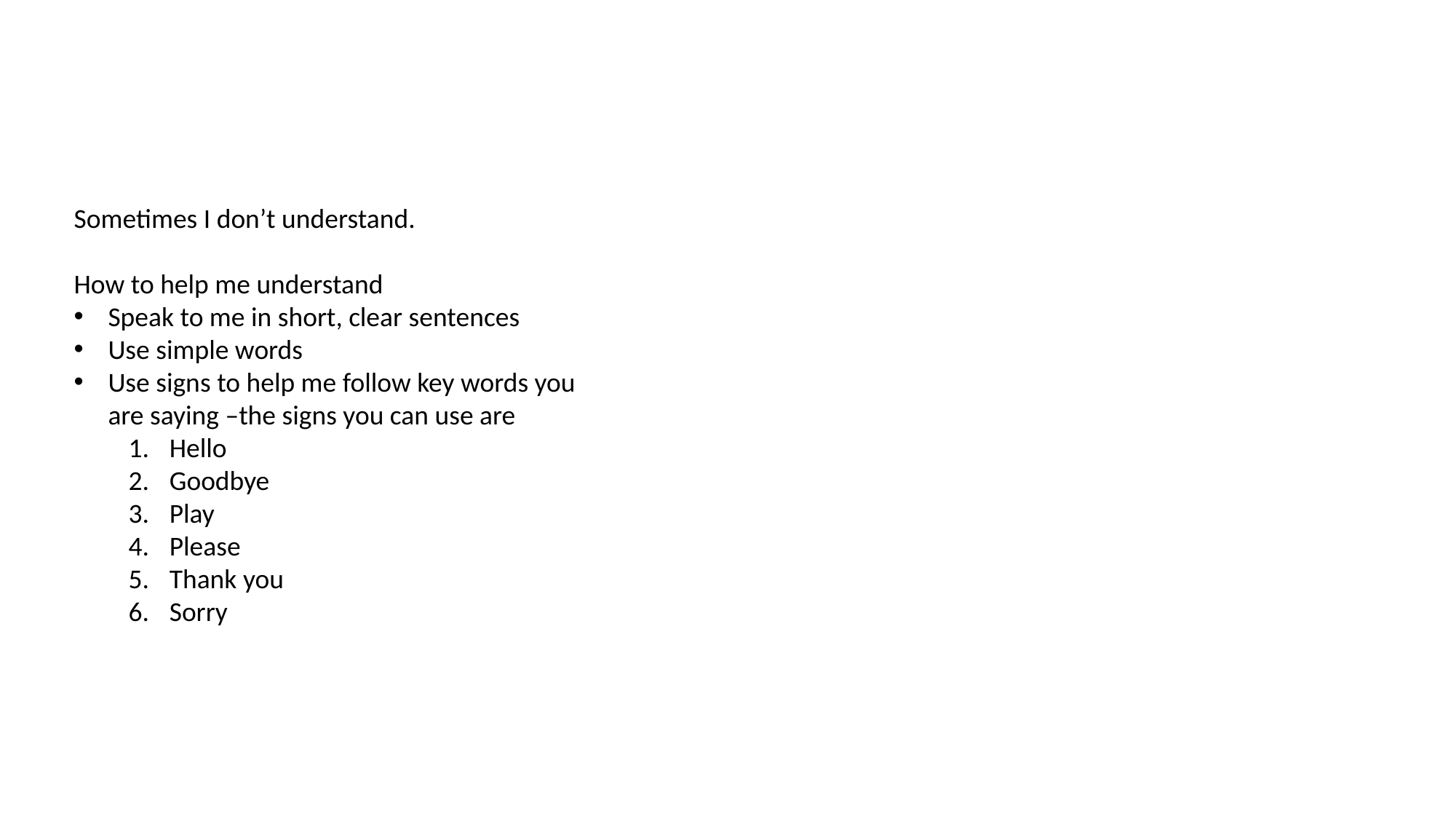

Sometimes I don’t understand.

How to help me understand
Speak to me in short, clear sentences
Use simple words
Use signs to help me follow key words you are saying –the signs you can use are
Hello
Goodbye
Play
Please
Thank you
Sorry